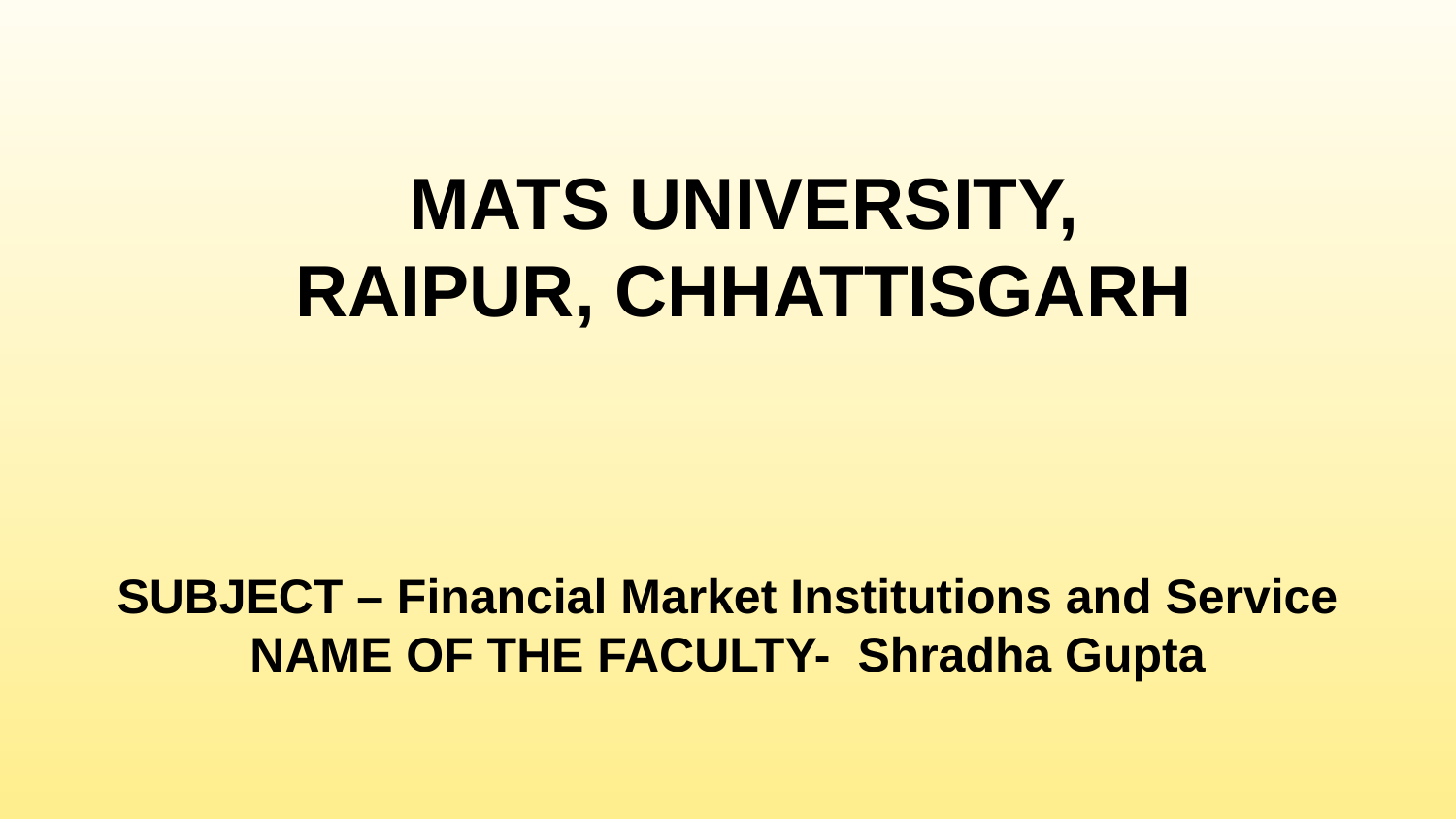

MATS UNIVERSITY, RAIPUR, CHHATTISGARH
SUBJECT – Financial Market Institutions and Service
NAME OF THE FACULTY-  Shradha Gupta